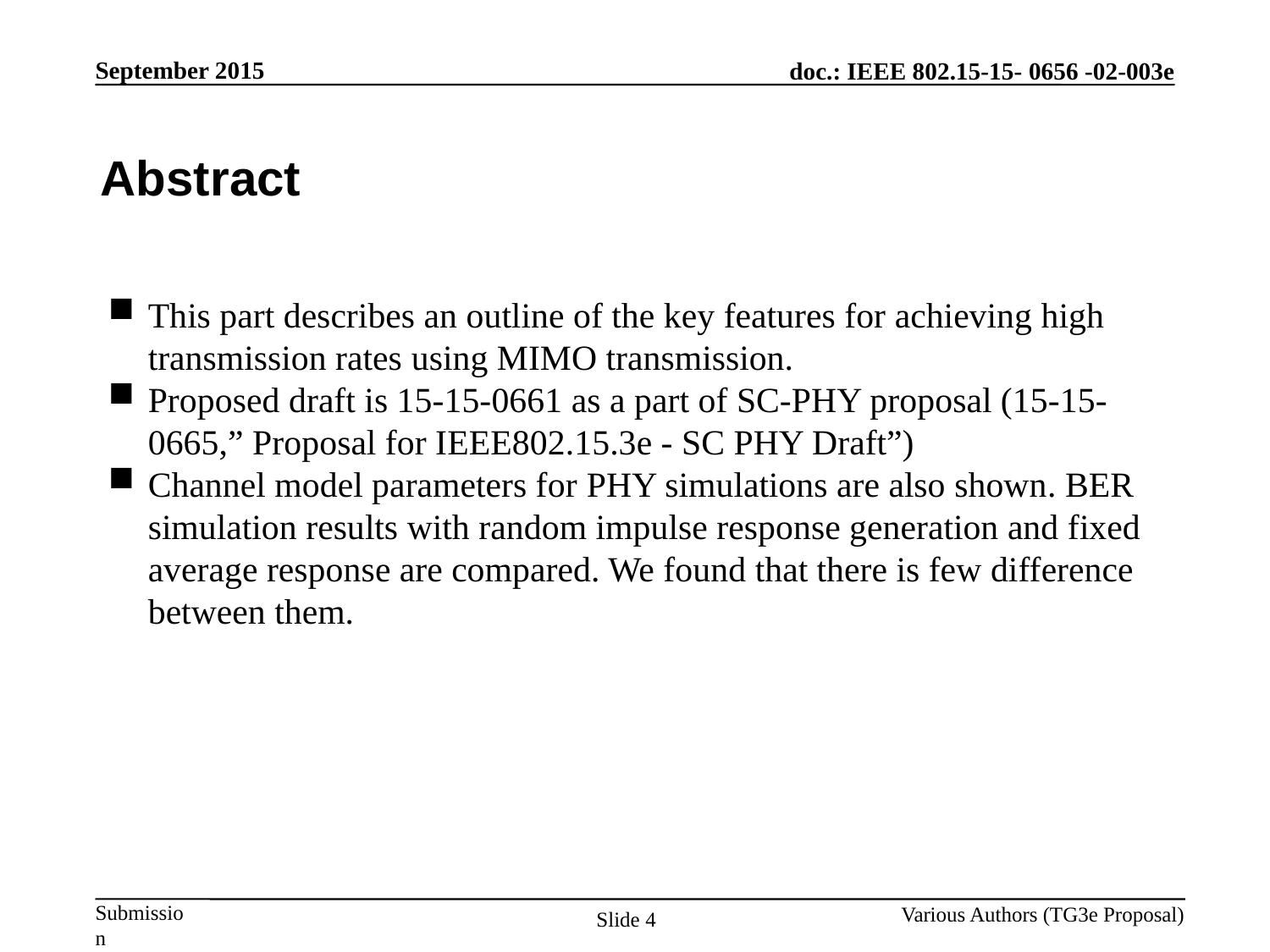

Abstract
This part describes an outline of the key features for achieving high transmission rates using MIMO transmission.
Proposed draft is 15-15-0661 as a part of SC-PHY proposal (15-15-0665,” Proposal for IEEE802.15.3e - SC PHY Draft”)
Channel model parameters for PHY simulations are also shown. BER simulation results with random impulse response generation and fixed average response are compared. We found that there is few difference between them.